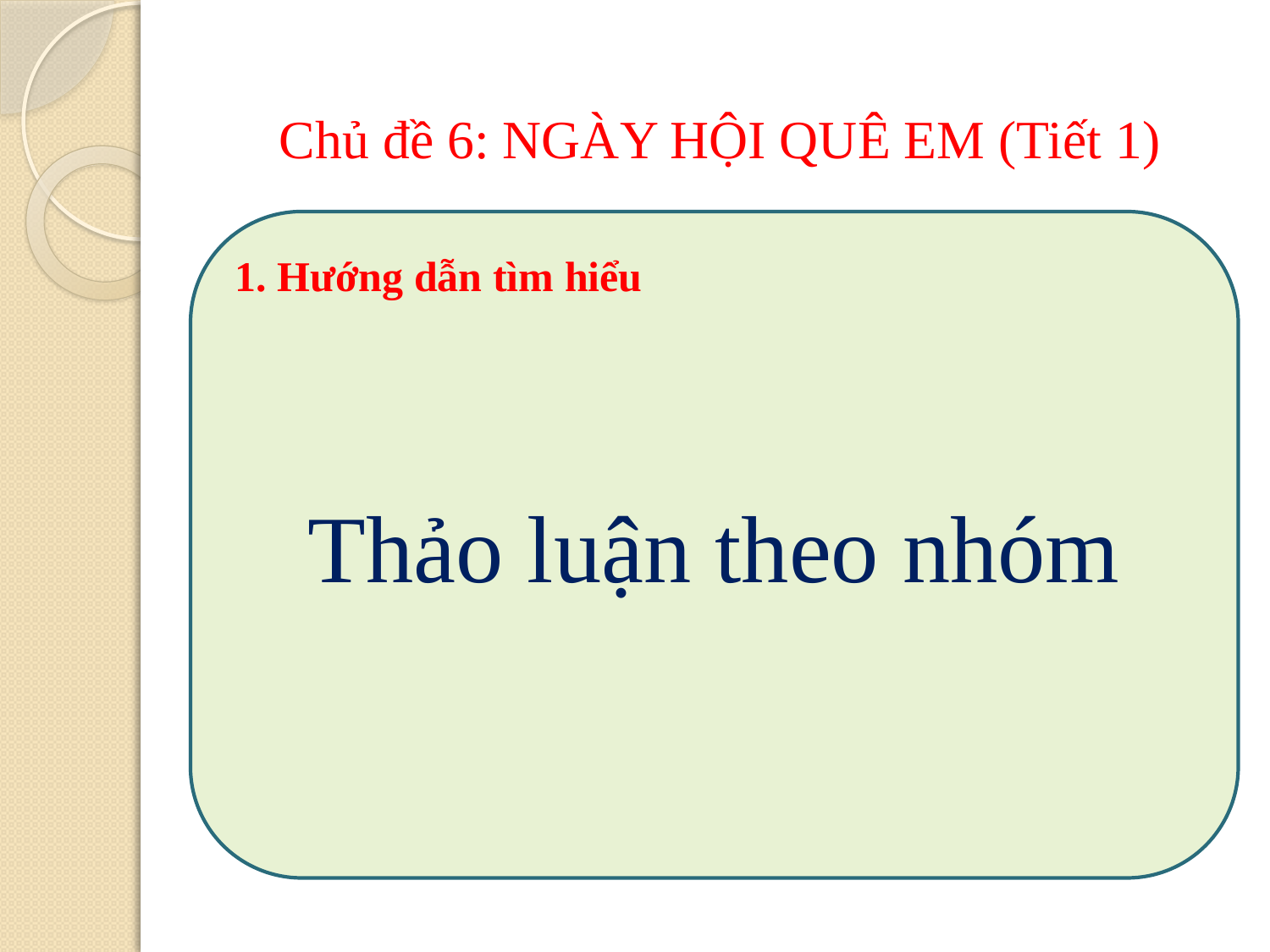

# Chủ đề 6: NGÀY HỘI QUÊ EM (Tiết 1)

Thảo luận theo nhóm
1. Hướng dẫn tìm hiểu